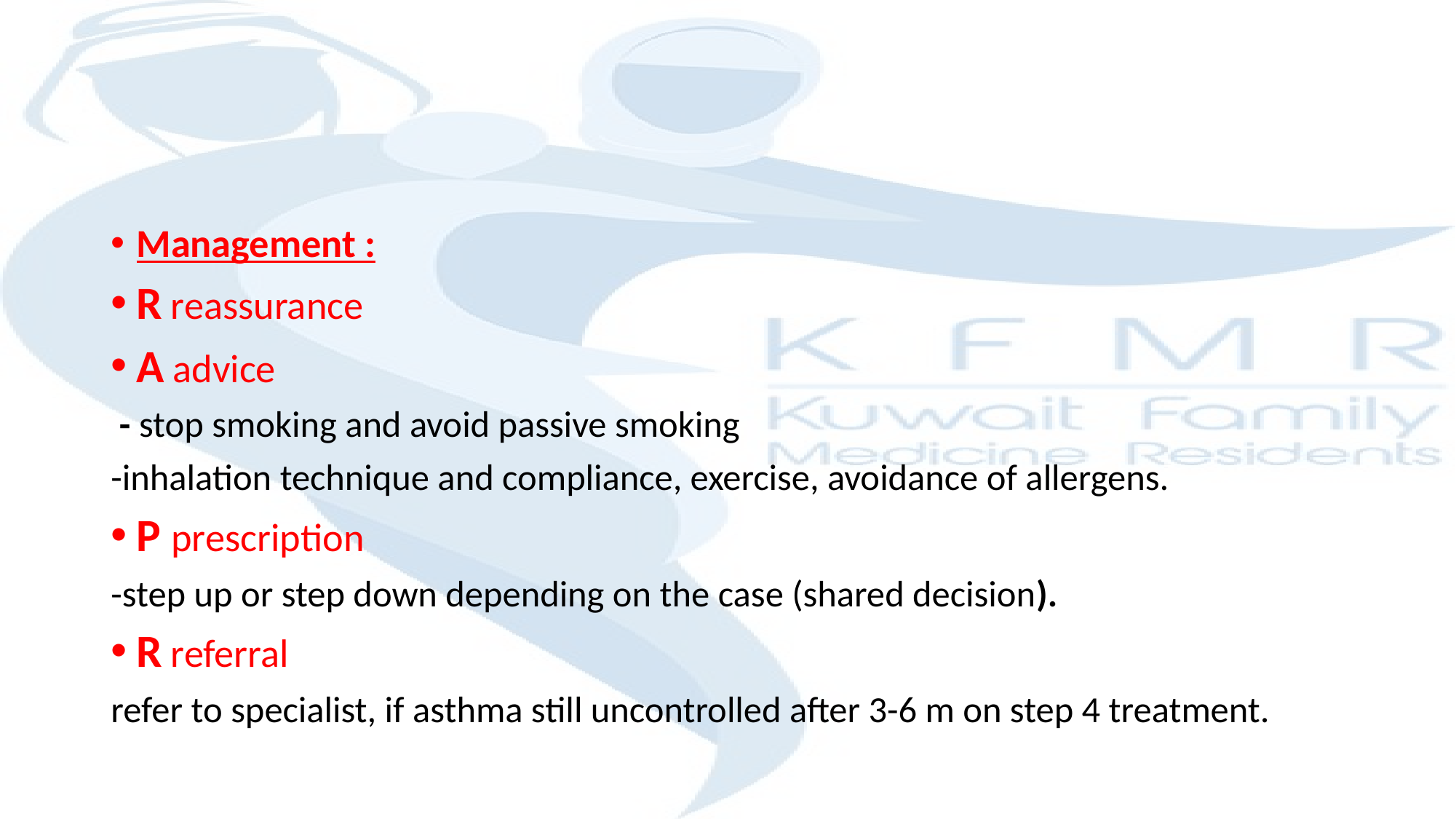

#
Management :
R reassurance
A advice
 - stop smoking and avoid passive smoking
-inhalation technique and compliance, exercise, avoidance of allergens.
P prescription
-step up or step down depending on the case (shared decision).
R referral
refer to specialist, if asthma still uncontrolled after 3-6 m on step 4 treatment.